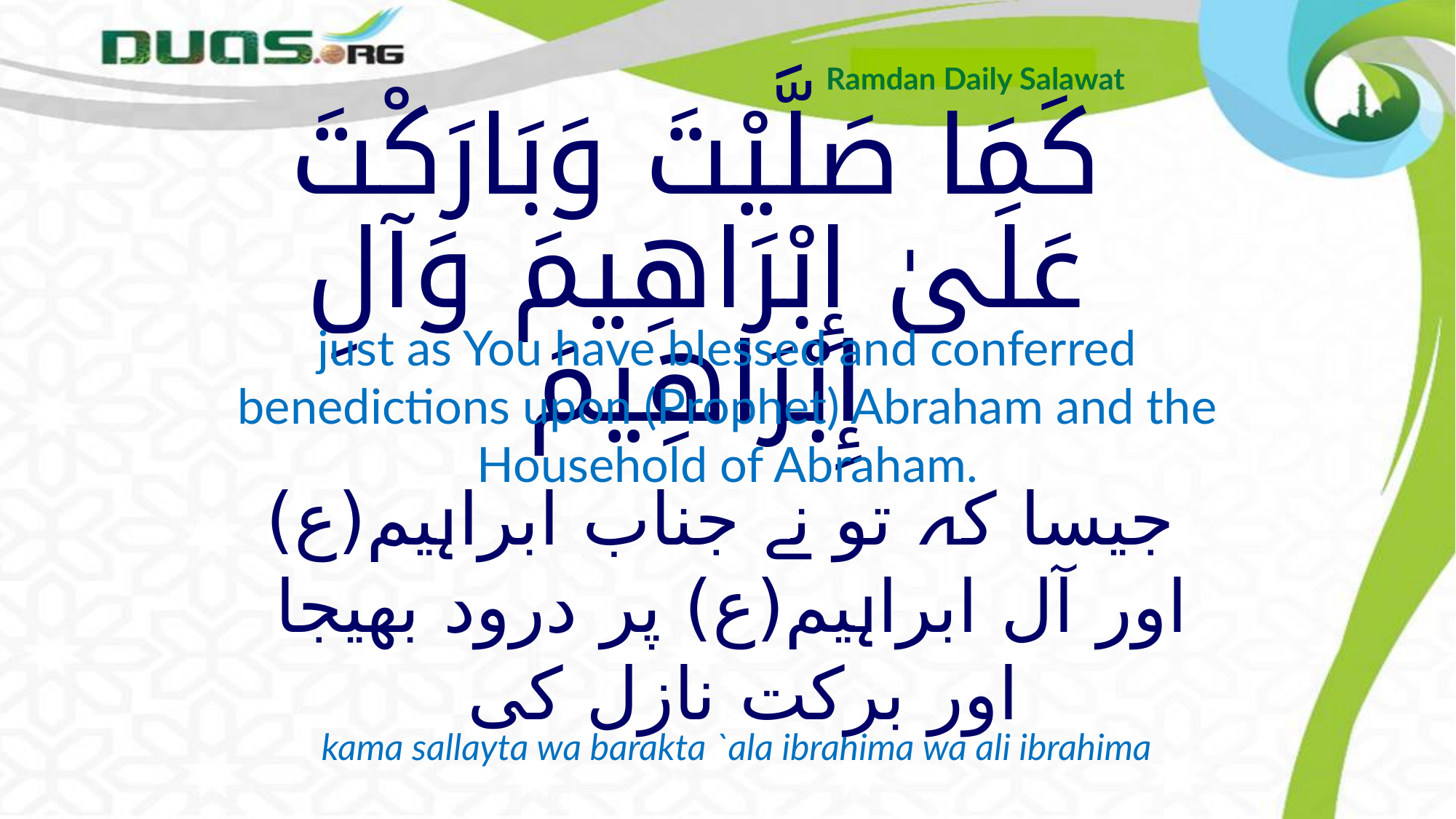

Ramdan Daily Salawat

# كَمَا صَلَّيْتَ وَبَارَكْتَ عَلَىٰ إِبْرَاهِيمَ وَآلِ إِبْرَاهِيمَ
just as You have blessed and conferred benedictions upon (Prophet) Abraham and the Household of Abraham.

 جیسا کہ تو نے جناب ابراہیم(ع) اور آل ابراہیم(ع) پر درود بھیجا اور برکت نازل کی
kama sallayta wa barakta `ala ibrahima wa ali ibrahima